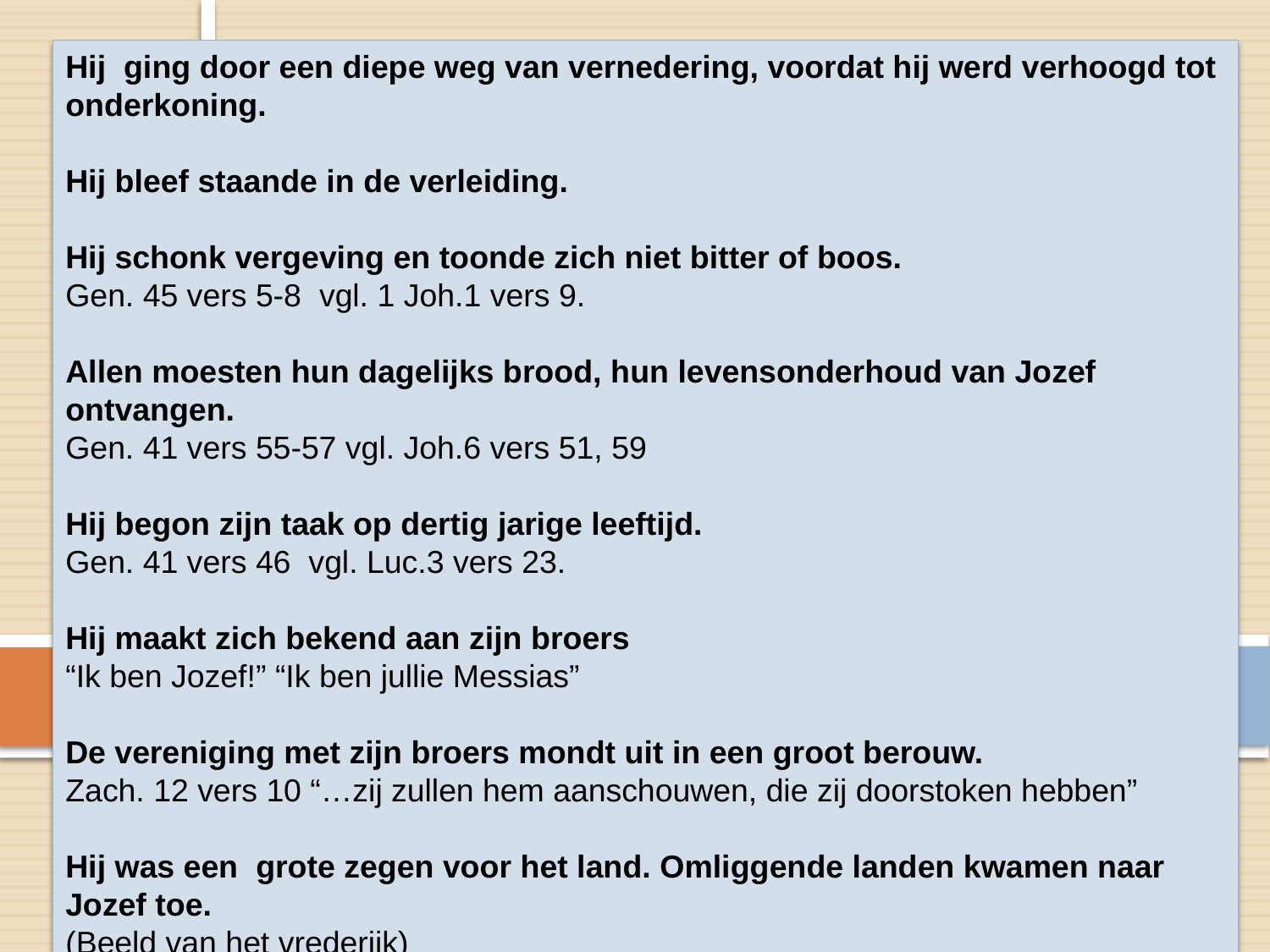

Hij  ging door een diepe weg van vernedering, voordat hij werd verhoogd tot onderkoning.

Hij bleef staande in de verleiding.

Hij schonk vergeving en toonde zich niet bitter of boos.  
Gen. 45 vers 5-8  vgl. 1 Joh.1 vers 9.
Allen moesten hun dagelijks brood, hun levensonderhoud van Jozef ontvangen. 
Gen. 41 vers 55-57 vgl. Joh.6 vers 51, 59

Hij begon zijn taak op dertig jarige leeftijd. 
Gen. 41 vers 46  vgl. Luc.3 vers 23.

Hij maakt zich bekend aan zijn broers
“Ik ben Jozef!” “Ik ben jullie Messias”

De vereniging met zijn broers mondt uit in een groot berouw.
Zach. 12 vers 10 “…zij zullen hem aanschouwen, die zij doorstoken hebben”

Hij was een  grote zegen voor het land. Omliggende landen kwamen naar Jozef toe.
(Beeld van het vrederijk)
#